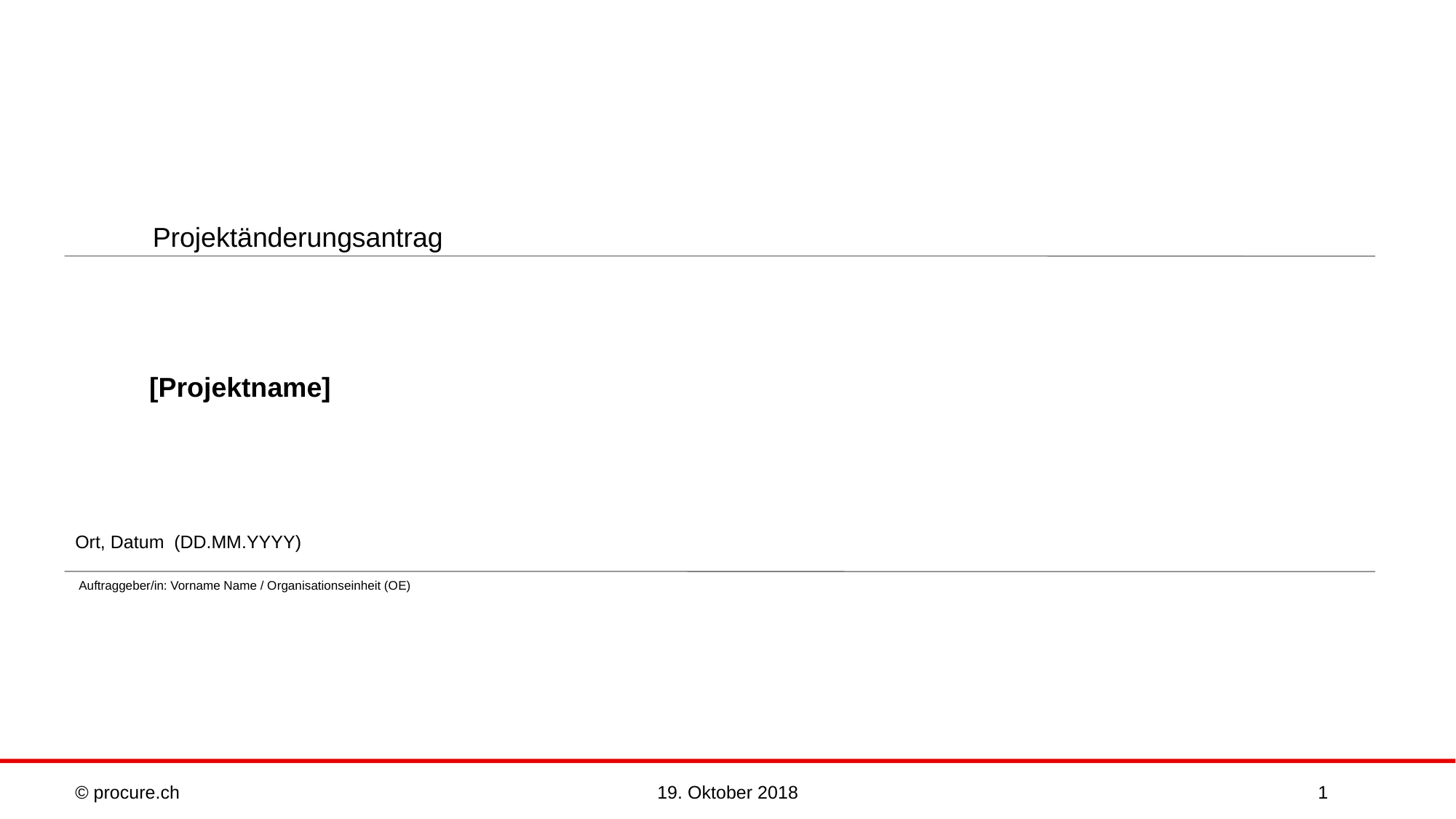

Projektänderungsantrag
[Projektname]
Ort, Datum  (DD.MM.YYYY)
Auftraggeber/in: Vorname Name / Organisationseinheit (OE)